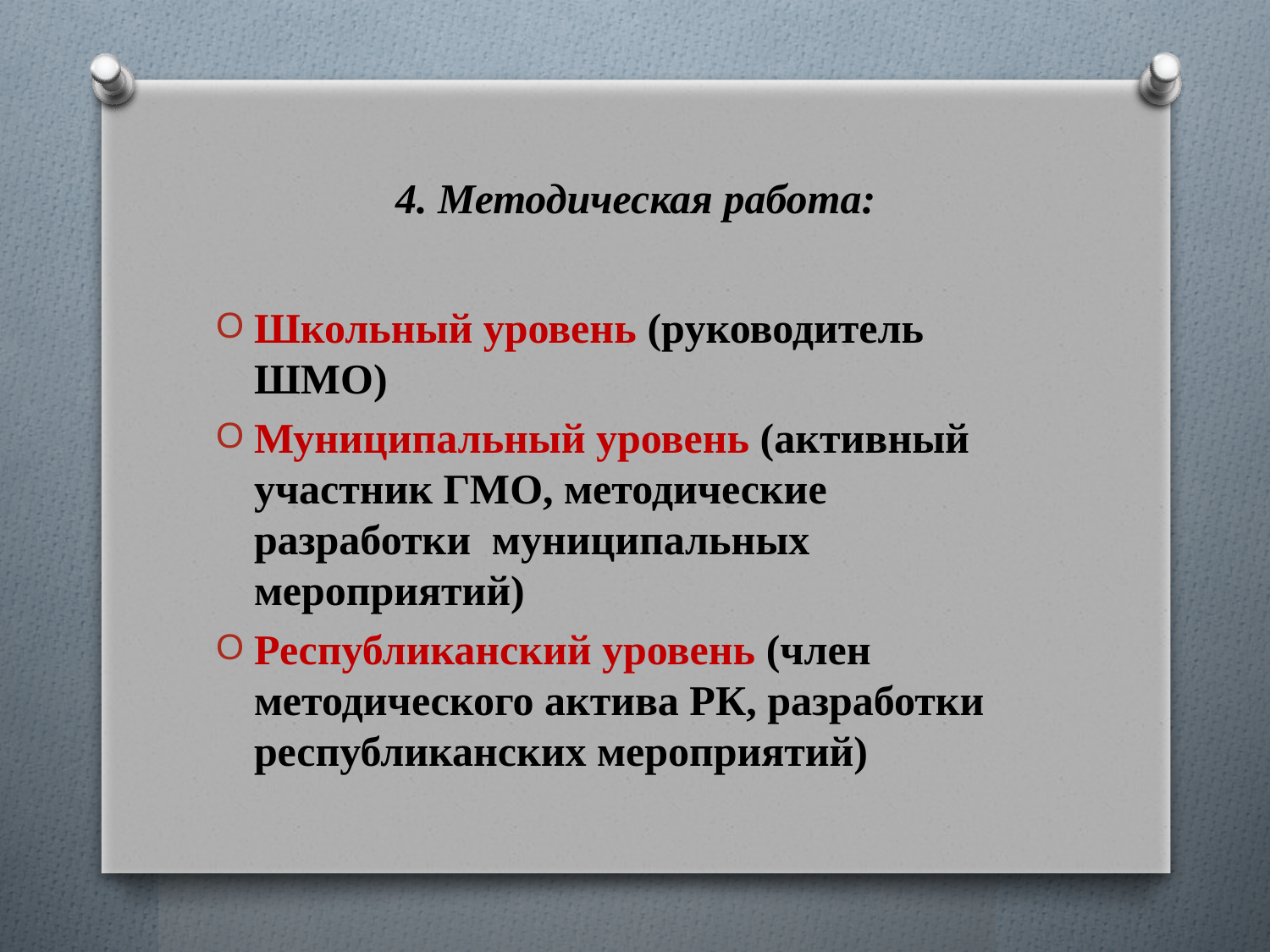

# 4. Методическая работа:
Школьный уровень (руководитель ШМО)
Муниципальный уровень (активный участник ГМО, методические разработки  муниципальных мероприятий)
Республиканский уровень (член методического актива РК, разработки республиканских мероприятий)